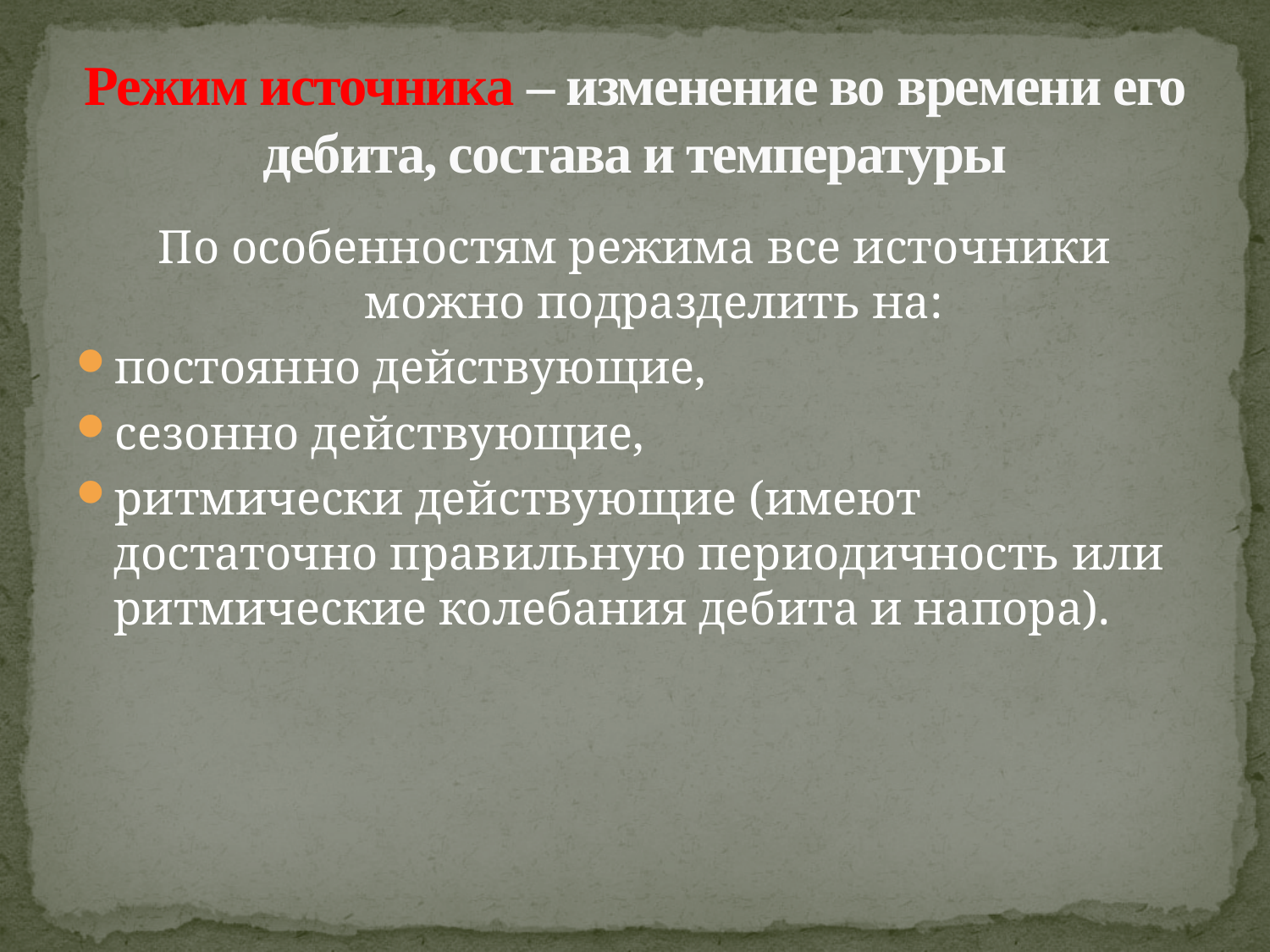

# Режим источника – изменение во времени его дебита, состава и температуры
По особенностям режима все источники можно подразделить на:
постоянно действующие,
сезонно действующие,
ритмически действующие (имеют достаточно правильную периодичность или ритмические колебания дебита и напора).